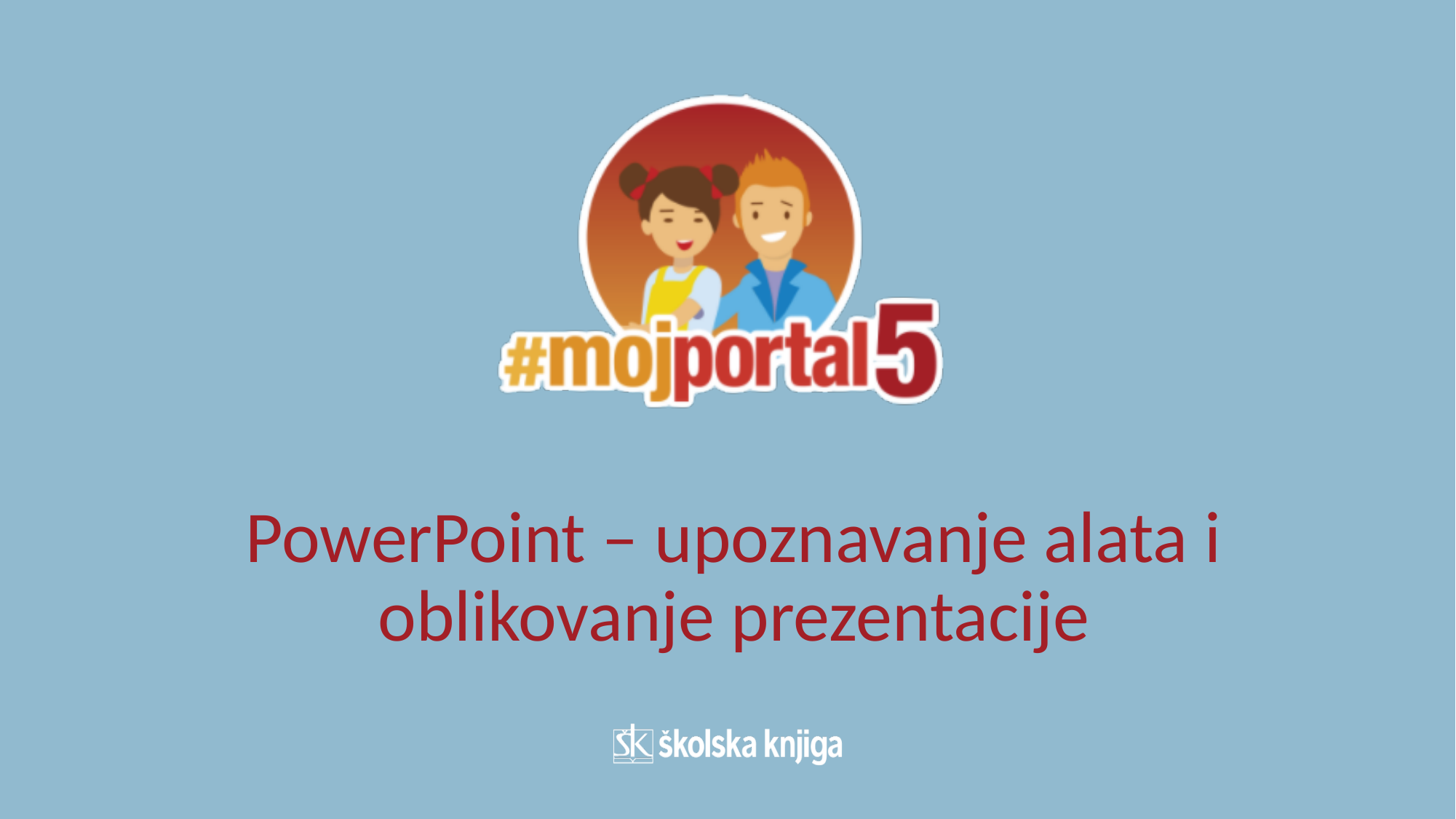

# PowerPoint – upoznavanje alata i oblikovanje prezentacije